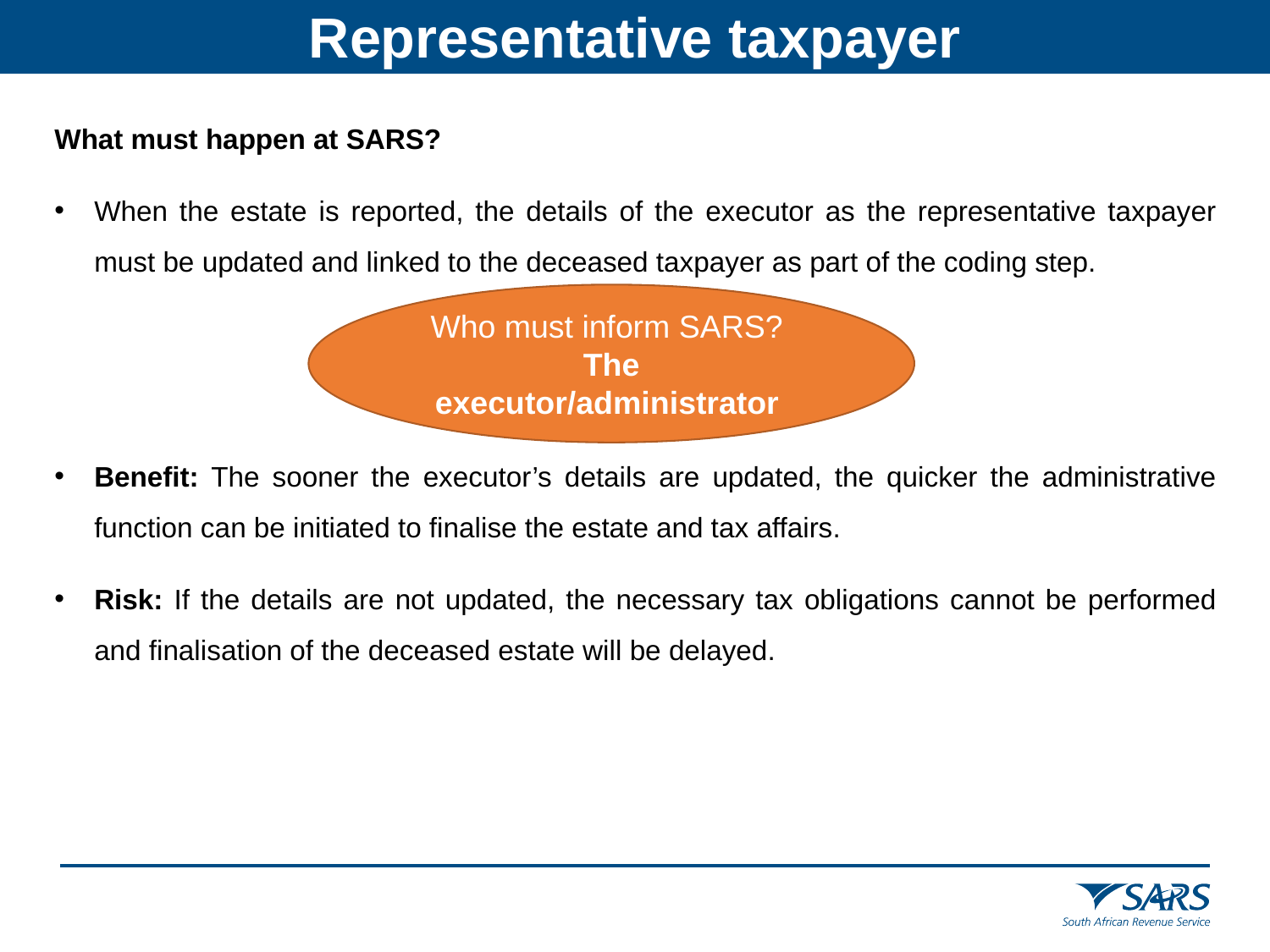

Representative taxpayer
What must happen at SARS?
When the estate is reported, the details of the executor as the representative taxpayer must be updated and linked to the deceased taxpayer as part of the coding step.

Benefit: The sooner the executor’s details are updated, the quicker the administrative function can be initiated to finalise the estate and tax affairs.
Risk: If the details are not updated, the necessary tax obligations cannot be performed and finalisation of the deceased estate will be delayed.
Who must inform SARS?
The executor/administrator